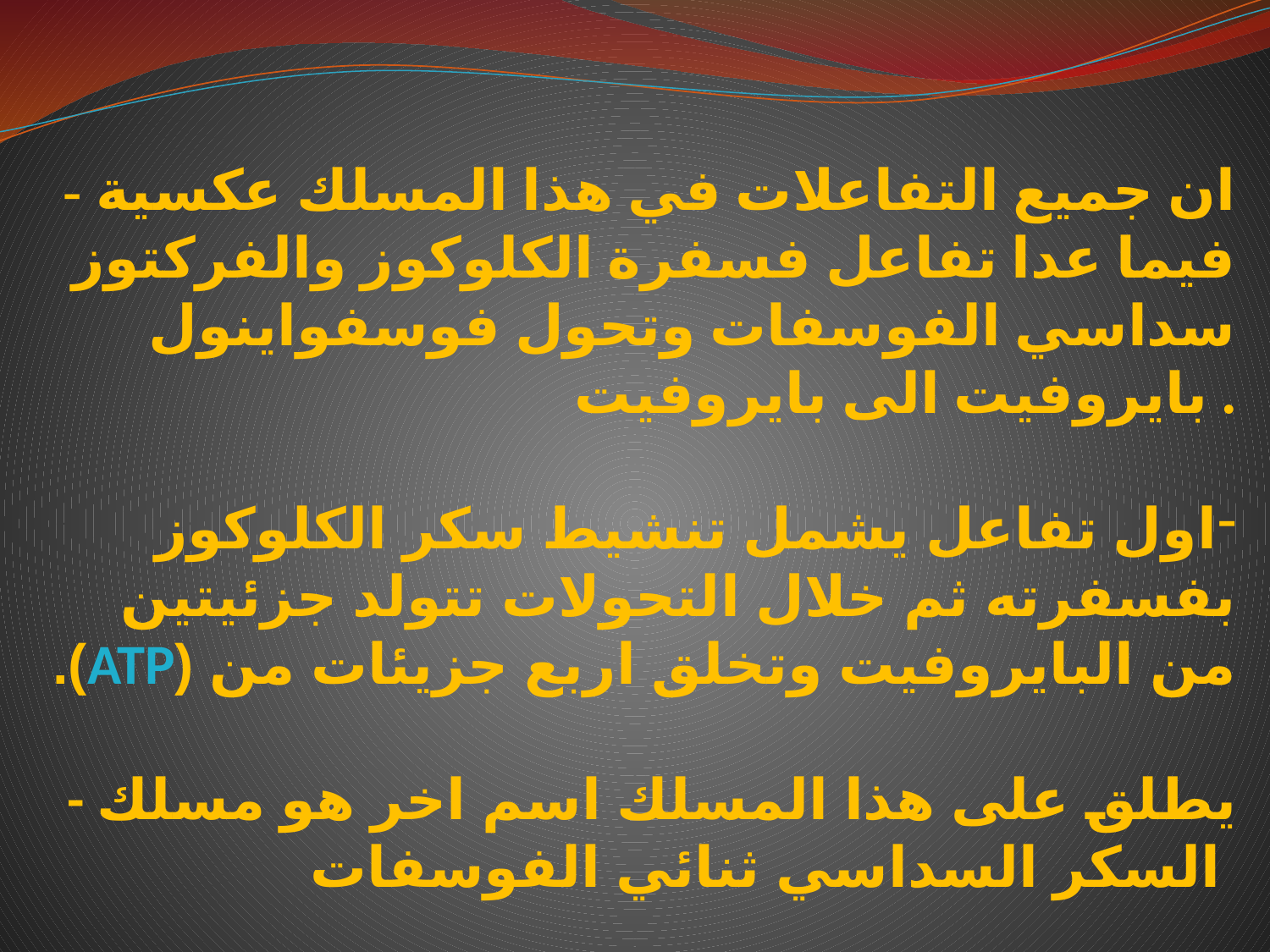

- ان جميع التفاعلات في هذا المسلك عكسية فيما عدا تفاعل فسفرة الكلوكوز والفركتوز سداسي الفوسفات وتحول فوسفواينول بايروفيت الى بايروفيت .

اول تفاعل يشمل تنشيط سكر الكلوكوز بفسفرته ثم خلال التحولات تتولد جزئيتين من البايروفيت وتخلق اربع جزيئات من (ATP).

- يطلق على هذا المسلك اسم اخر هو مسلك السكر السداسي ثنائي الفوسفات